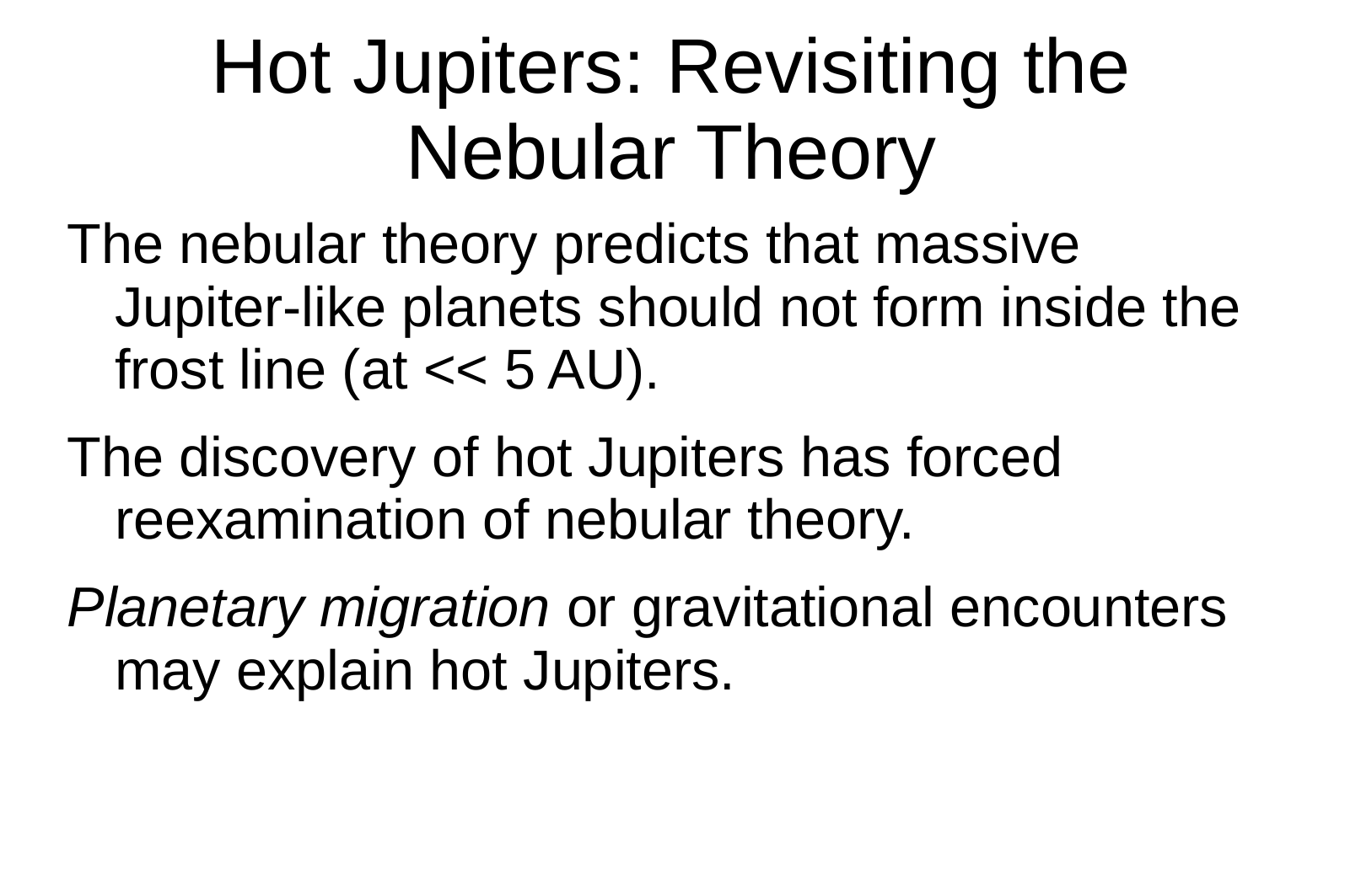

# Hot Jupiters: Revisiting the Nebular Theory
The nebular theory predicts that massive Jupiter-like planets should not form inside the frost line (at << 5 AU).
The discovery of hot Jupiters has forced reexamination of nebular theory.
Planetary migration or gravitational encounters may explain hot Jupiters.